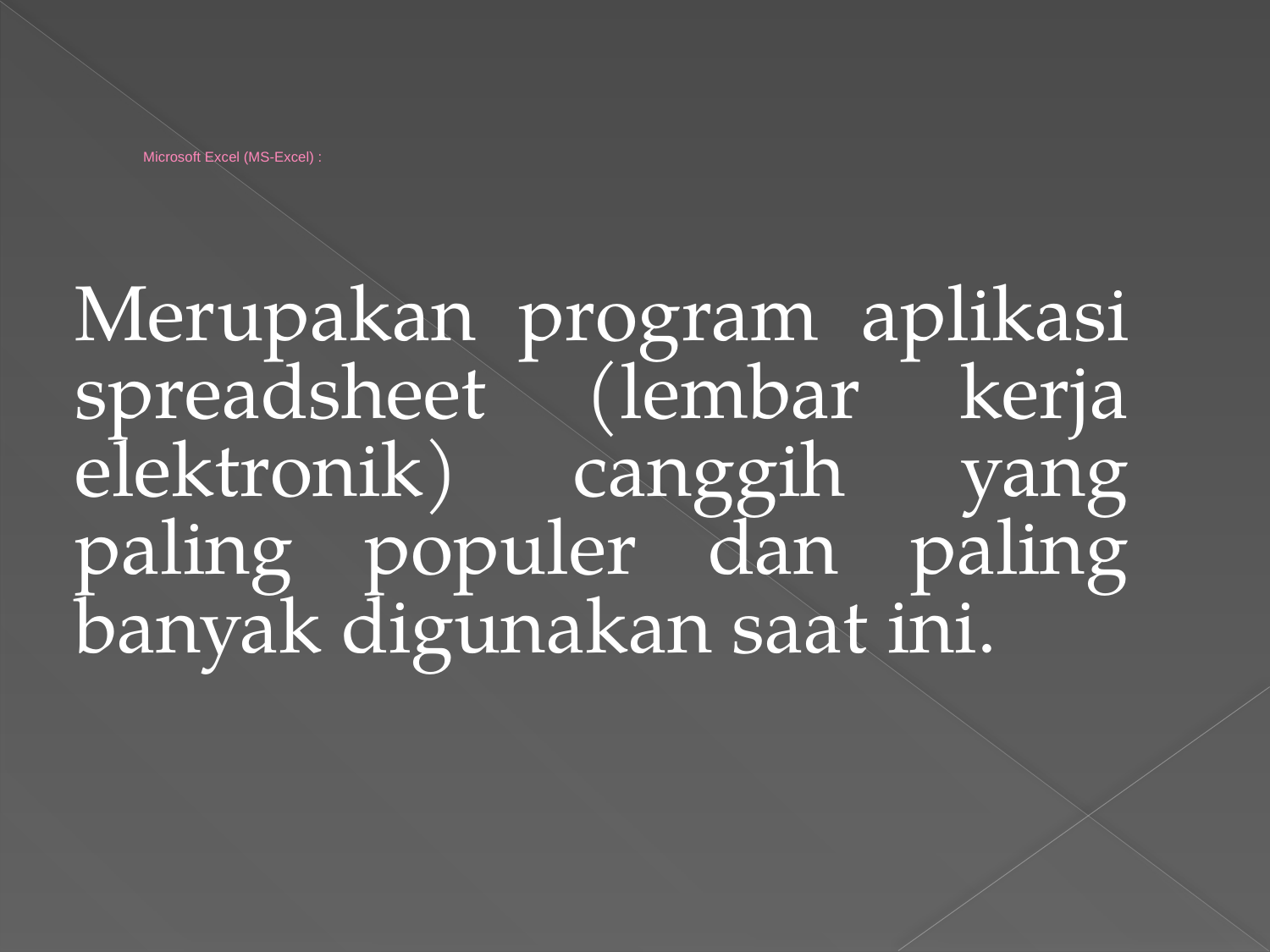

# Microsoft Excel (MS-Excel) :
	Merupakan program aplikasi spreadsheet (lembar kerja elektronik) canggih yang paling populer dan paling banyak digunakan saat ini.